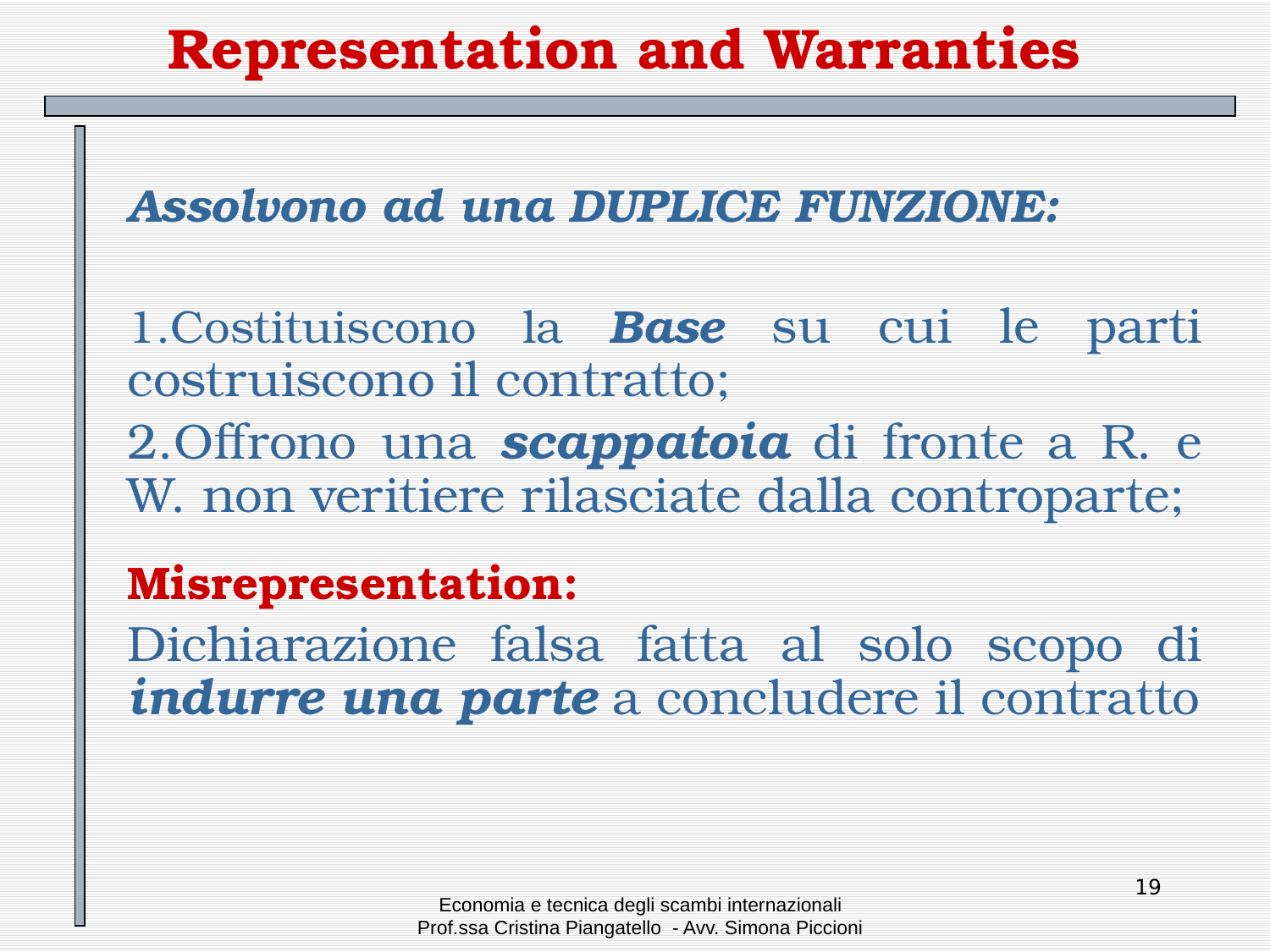

# Representation and Warranties

Assolvono ad una DUPLICE FUNZIONE:

1.Costituiscono la Base su cui le parti costruiscono il contratto;
2.Offrono una scappatoia di fronte a R. e W. non veritiere rilasciate dalla controparte;

Misrepresentation:
Dichiarazione falsa fatta al solo scopo di indurre una parte a concludere il contratto

19
Economia e tecnica degli scambi internazionali
Prof.ssa Cristina Piangatello  - Avv. Simona Piccioni